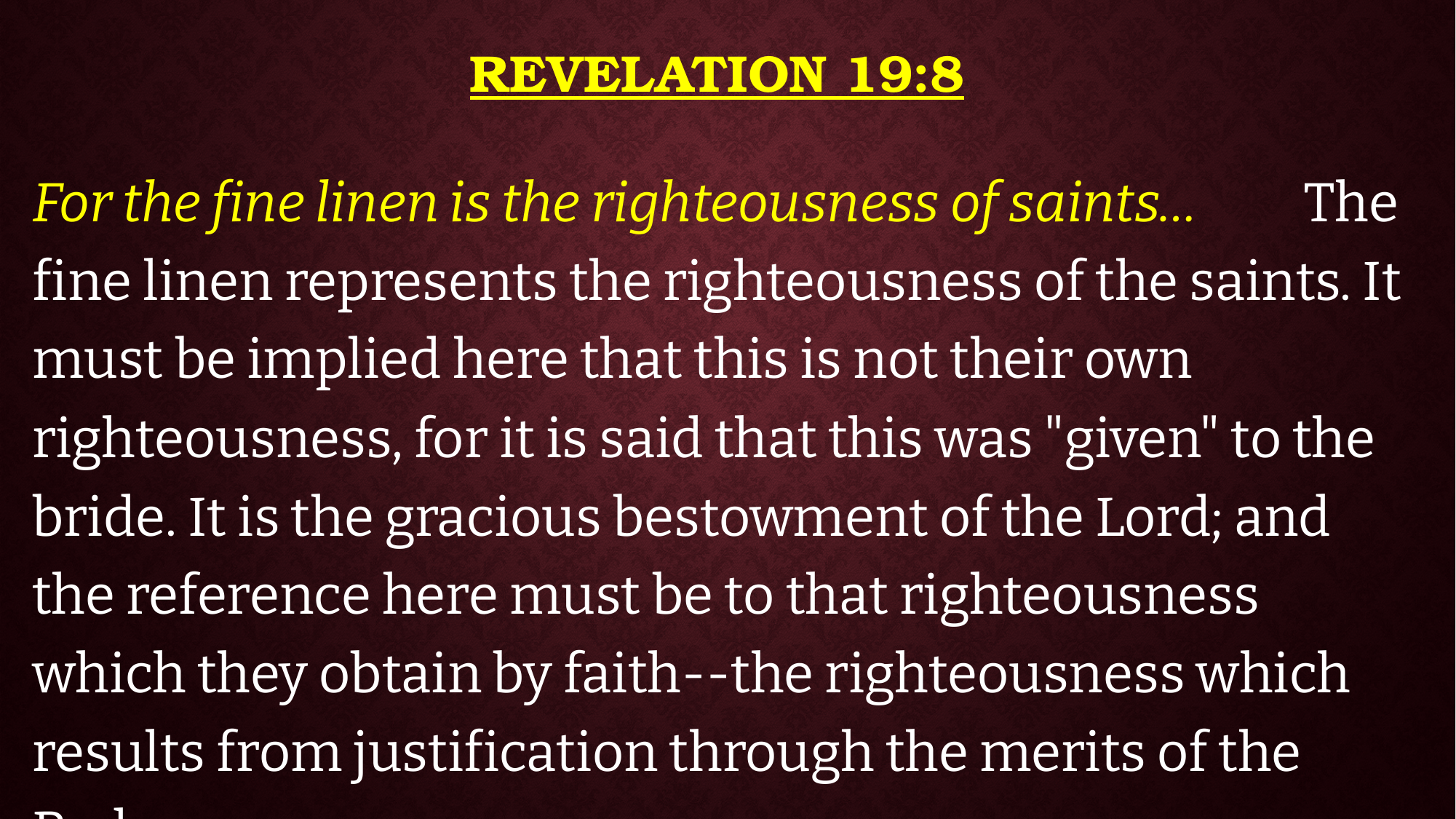

# Revelation 19:8
For the fine linen is the righteousness of saints…          The fine linen represents the righteousness of the saints. It must be implied here that this is not their own righteousness, for it is said that this was "given" to the bride. It is the gracious bestowment of the Lord; and the reference here must be to that righteousness which they obtain by faith--the righteousness which results from justification through the merits of the Redeemer.